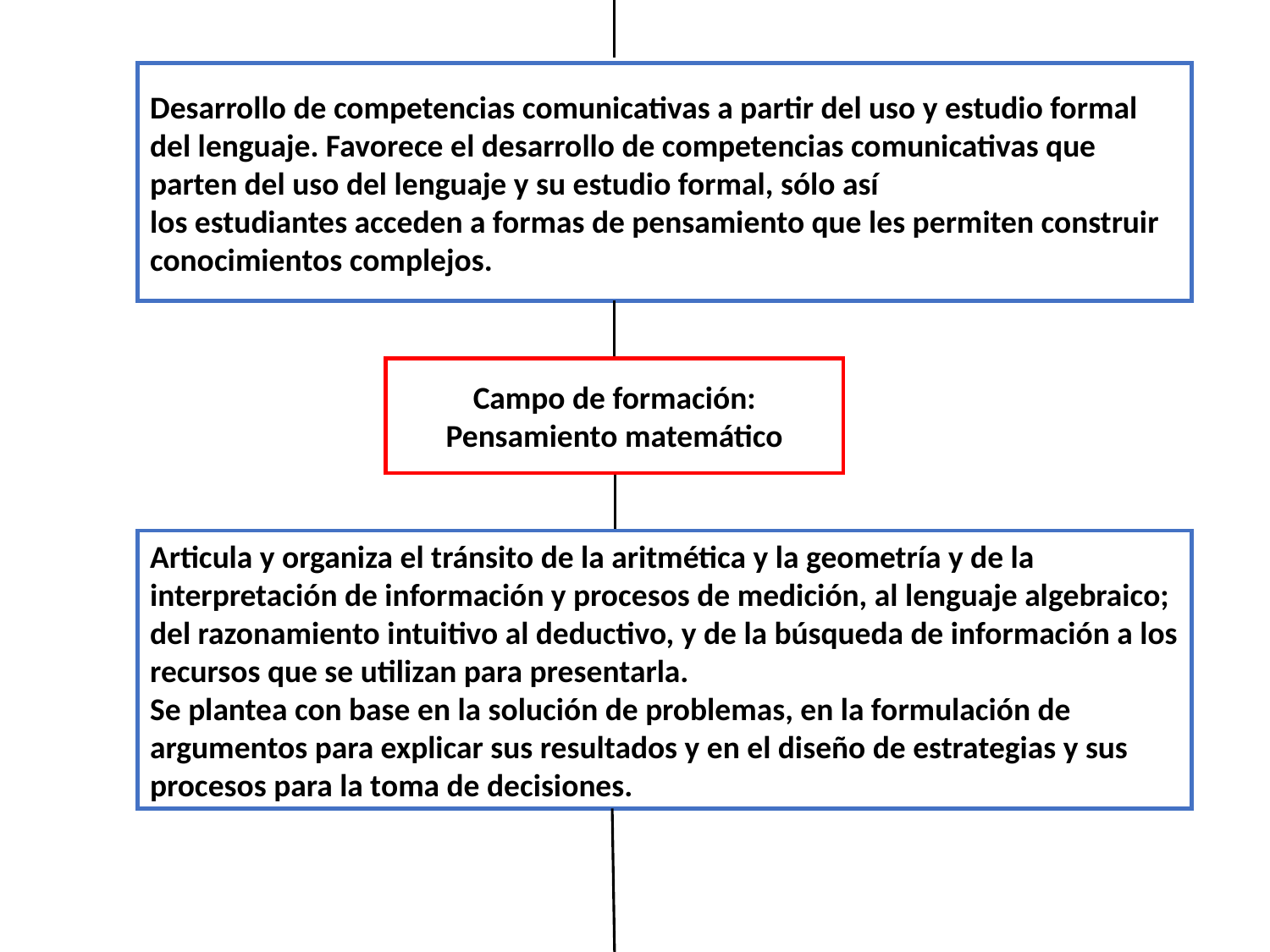

Desarrollo de competencias comunicativas a partir del uso y estudio formal del lenguaje. Favorece el desarrollo de competencias comunicativas que parten del uso del lenguaje y su estudio formal, sólo así
los estudiantes acceden a formas de pensamiento que les permiten construir conocimientos complejos.
Campo de formación: Pensamiento matemático
Articula y organiza el tránsito de la aritmética y la geometría y de la interpretación de información y procesos de medición, al lenguaje algebraico; del razonamiento intuitivo al deductivo, y de la búsqueda de información a los recursos que se utilizan para presentarla.
Se plantea con base en la solución de problemas, en la formulación de argumentos para explicar sus resultados y en el diseño de estrategias y sus procesos para la toma de decisiones.